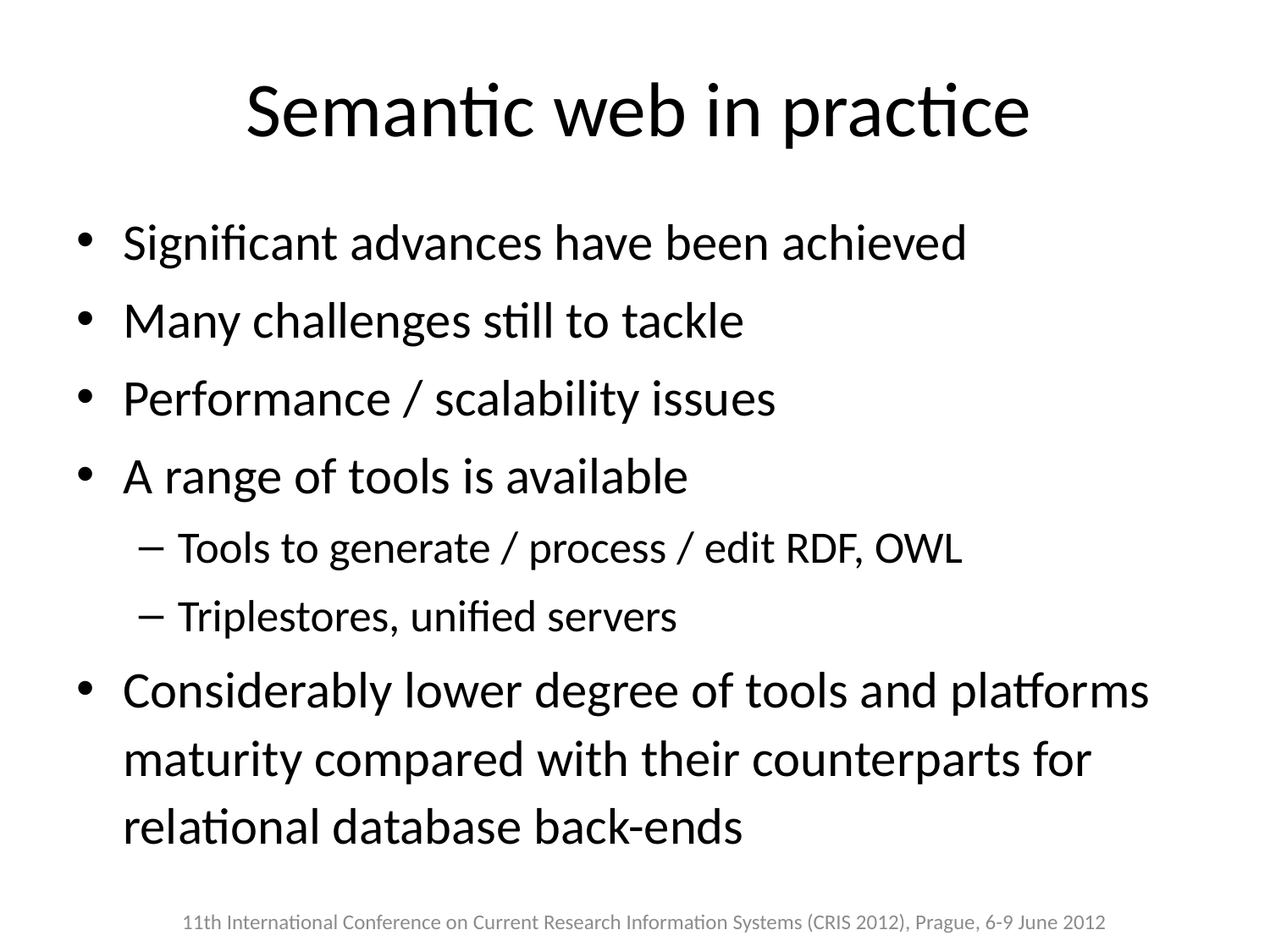

# Semantic web in practice
Significant advances have been achieved
Many challenges still to tackle
Performance / scalability issues
A range of tools is available
Tools to generate / process / edit RDF, OWL
Triplestores, unified servers
Considerably lower degree of tools and platforms maturity compared with their counterparts for relational database back-ends

11th International Conference on Current Research Information Systems (CRIS 2012), Prague, 6-9 June 2012